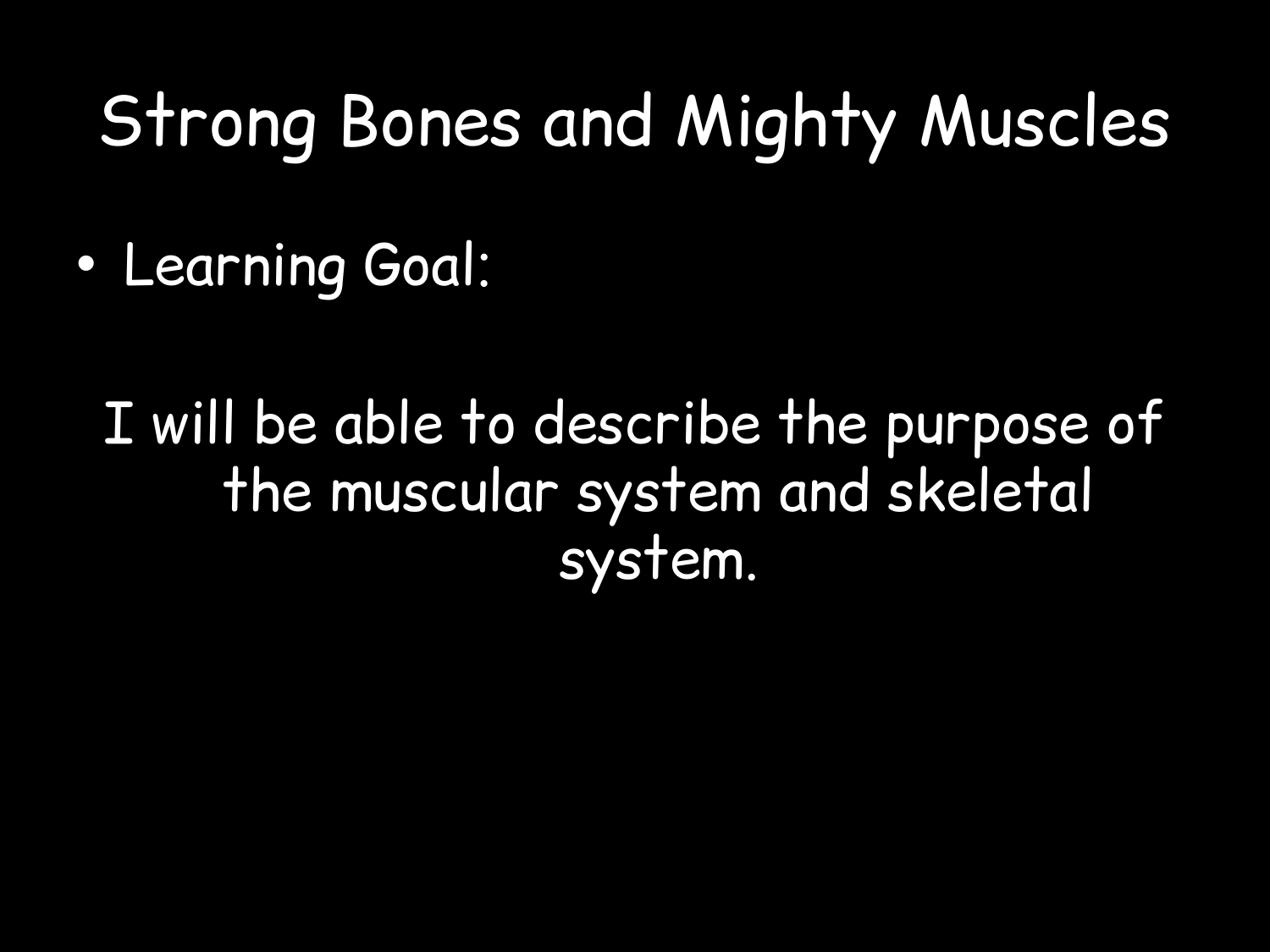

# Strong Bones and Mighty Muscles
Learning Goal:

I will be able to describe the purpose of the muscular system and skeletal system.